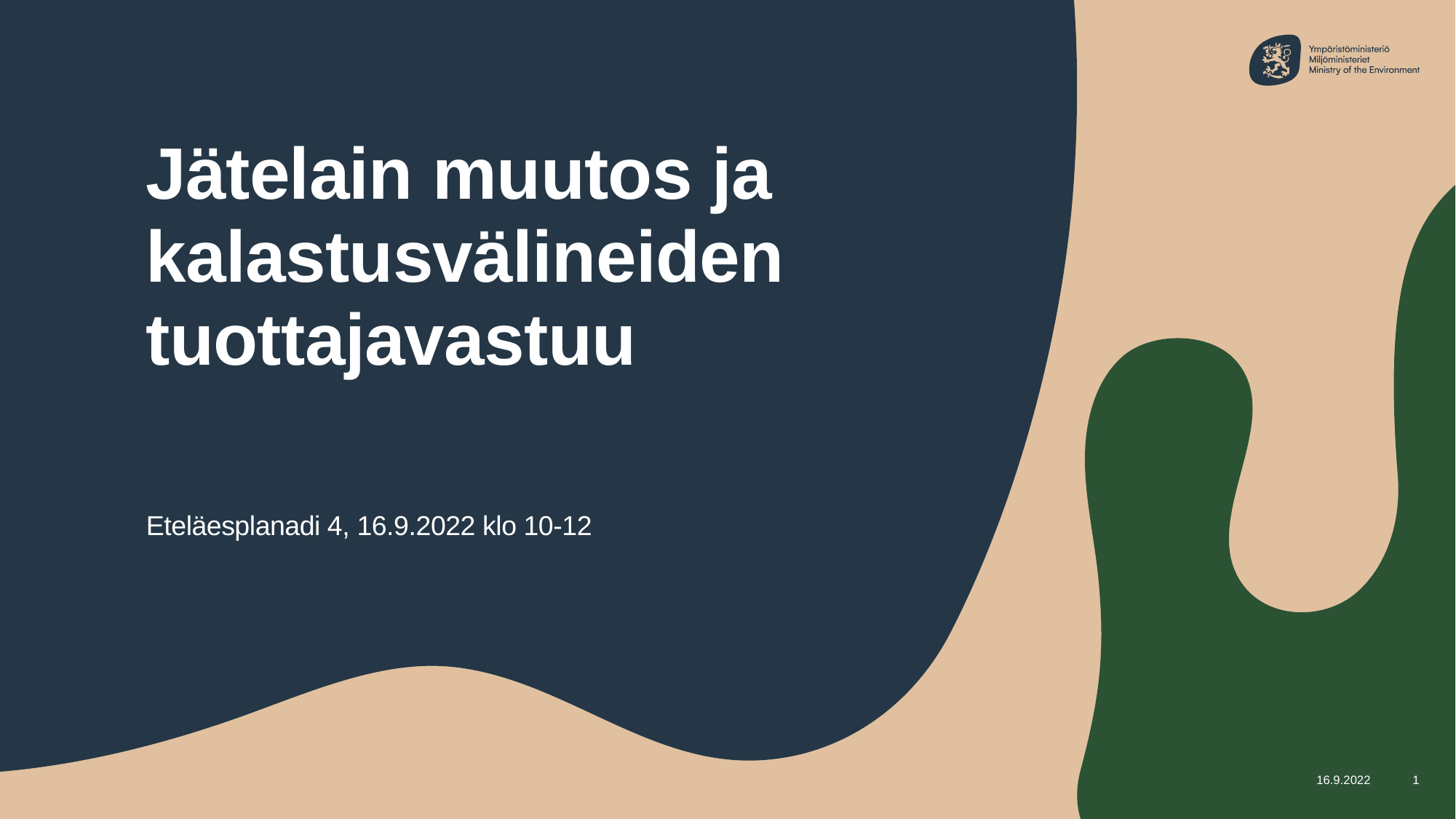

# Jätelain muutos ja kalastusvälineiden tuottajavastuu
Eteläesplanadi 4, 16.9.2022 klo 10-12

16.9.2022
1